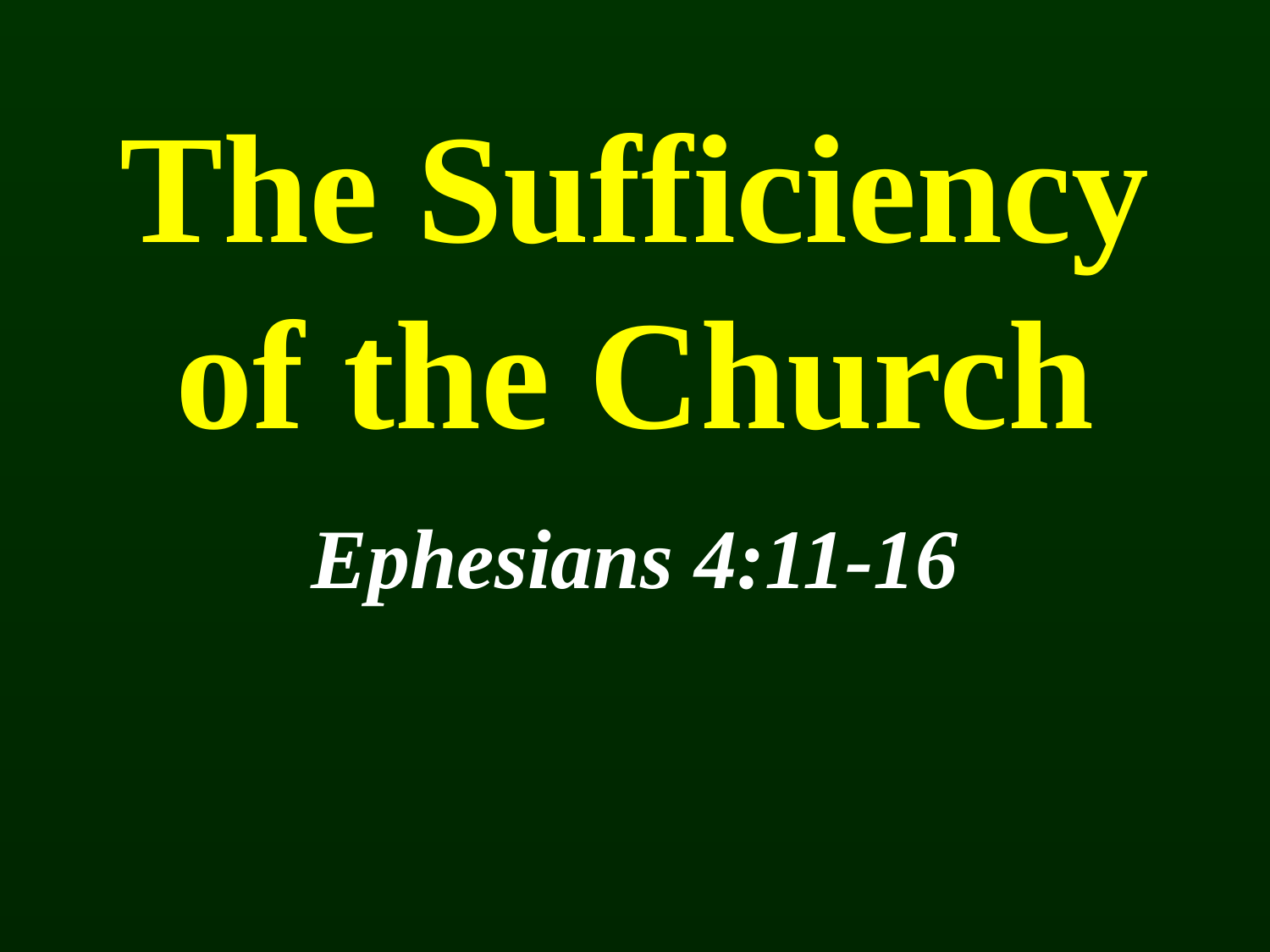

# The Sufficiency of the Church
Ephesians 4:11-16